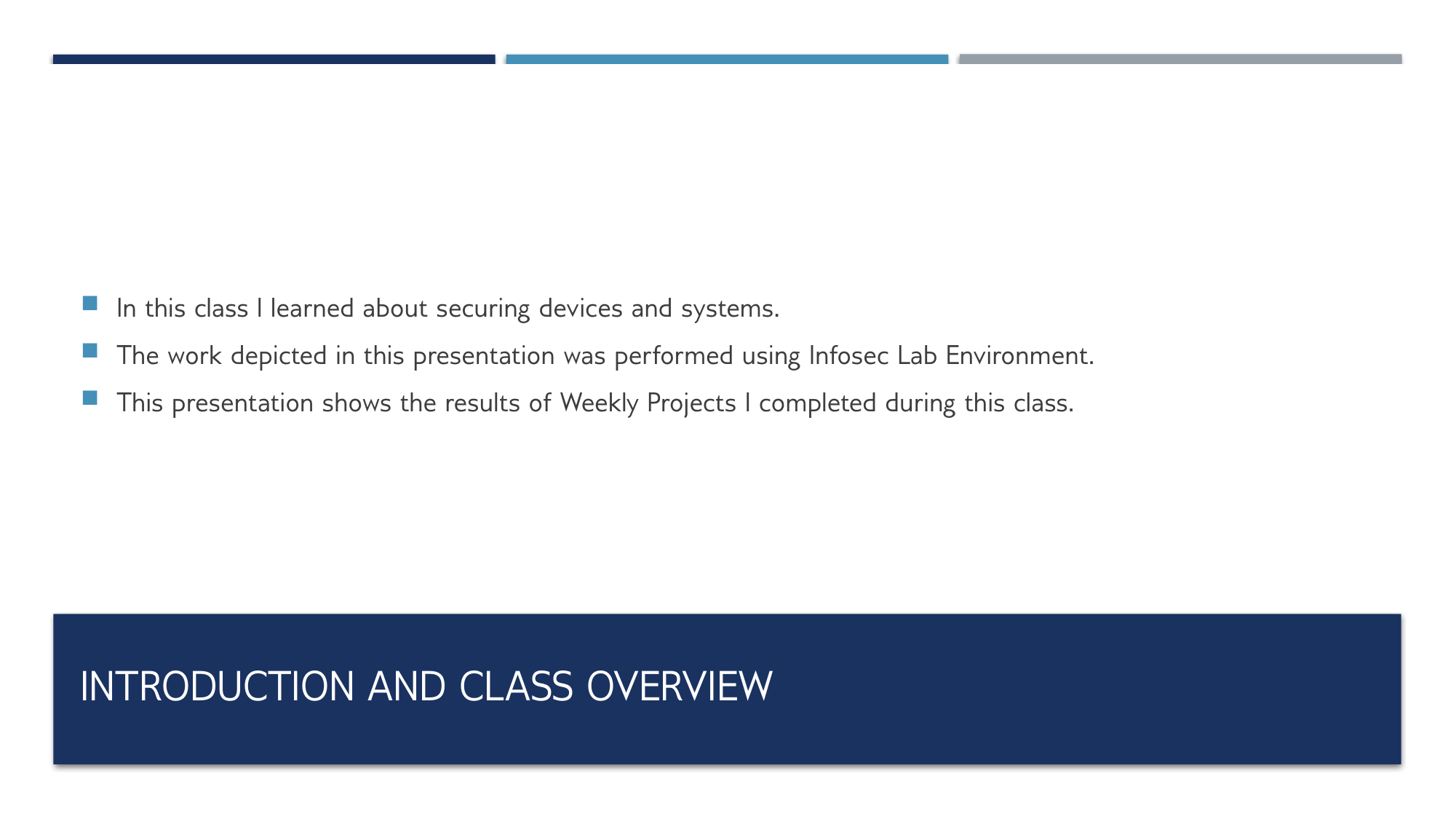

In this class I learned about securing devices and systems.
The work depicted in this presentation was performed using Infosec Lab Environment.
This presentation shows the results of Weekly Projects I completed during this class.

# Introduction and Class Overview